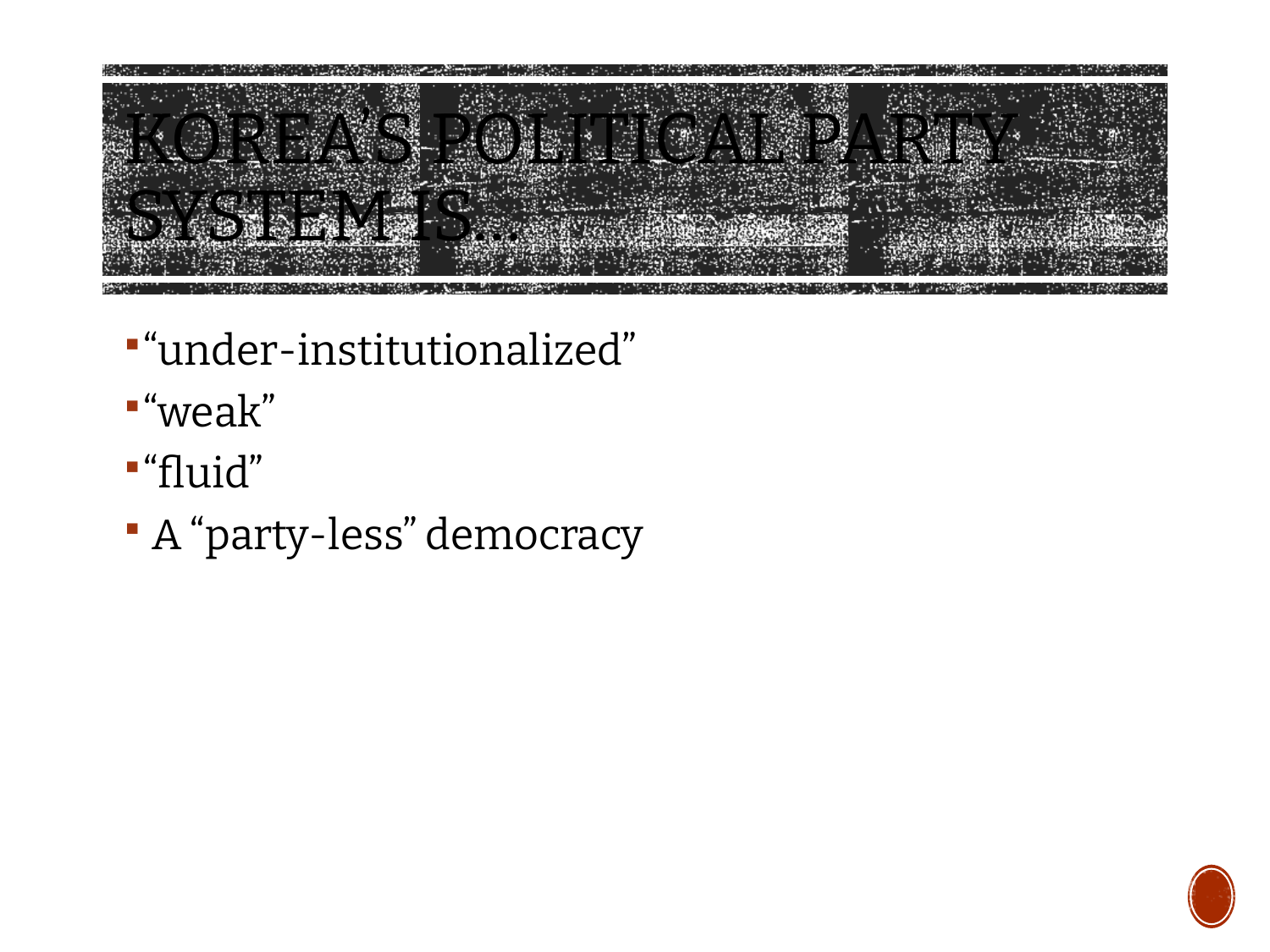

# Korea’s political party system is…

“under-institutionalized”
“weak”
“fluid”
 A “party-less” democracy